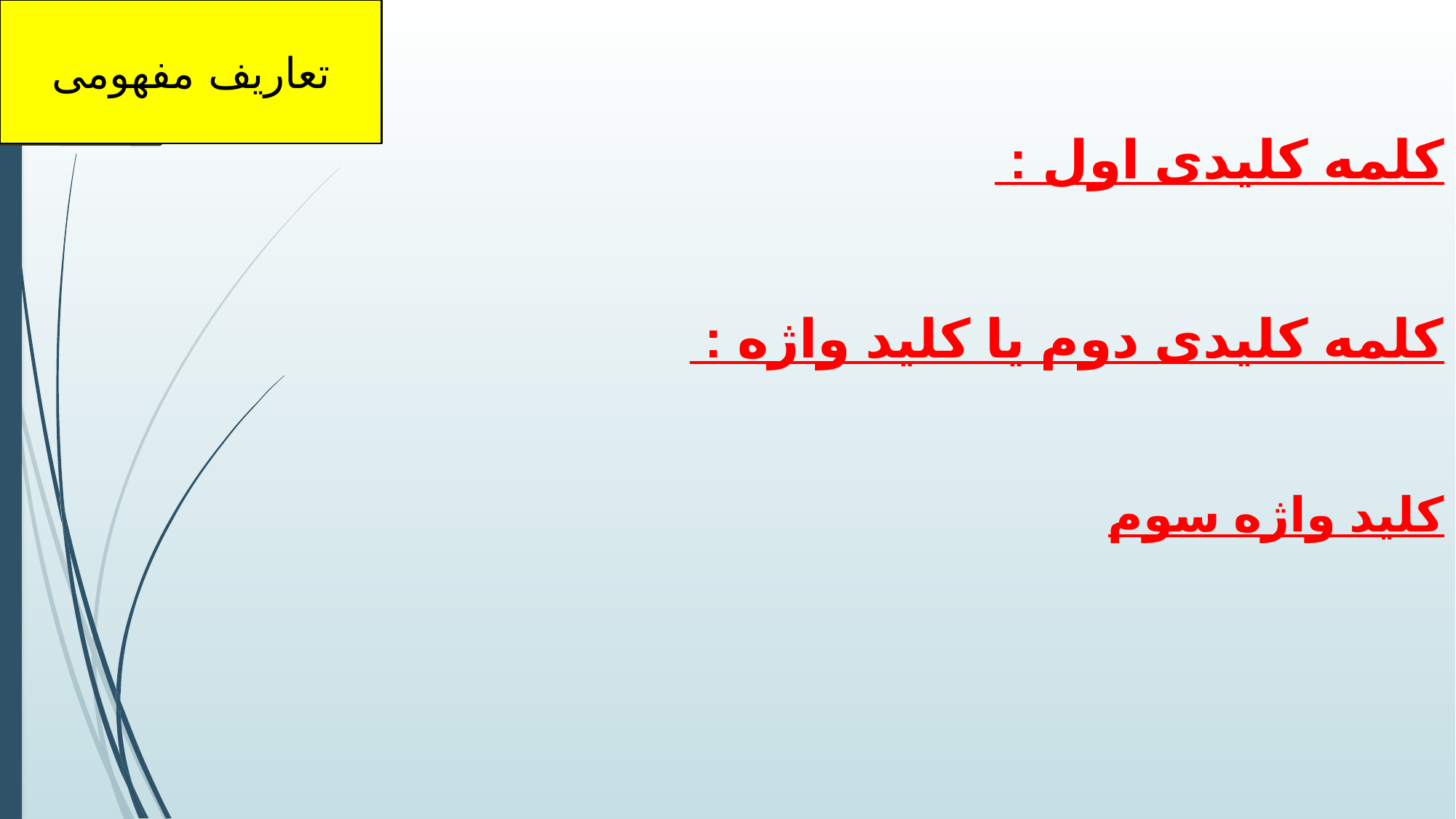

تعاریف مفهومی
# کلمه کلیدی اول : کلمه کلیدی دوم یا کلید واژه : کلید واژه سوم